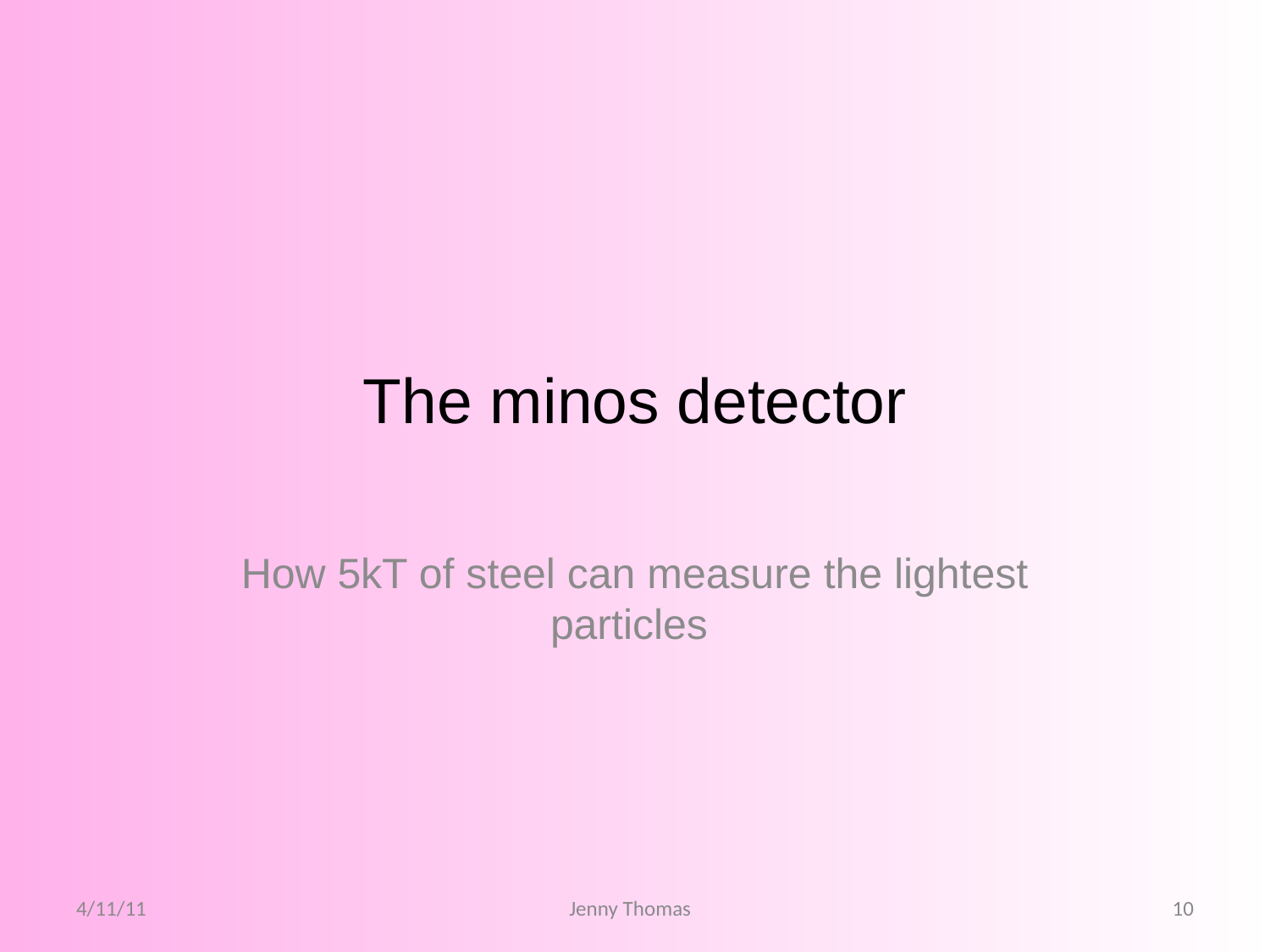

# The minos detector
How 5kT of steel can measure the lightest particles
4/11/11
Jenny Thomas
10